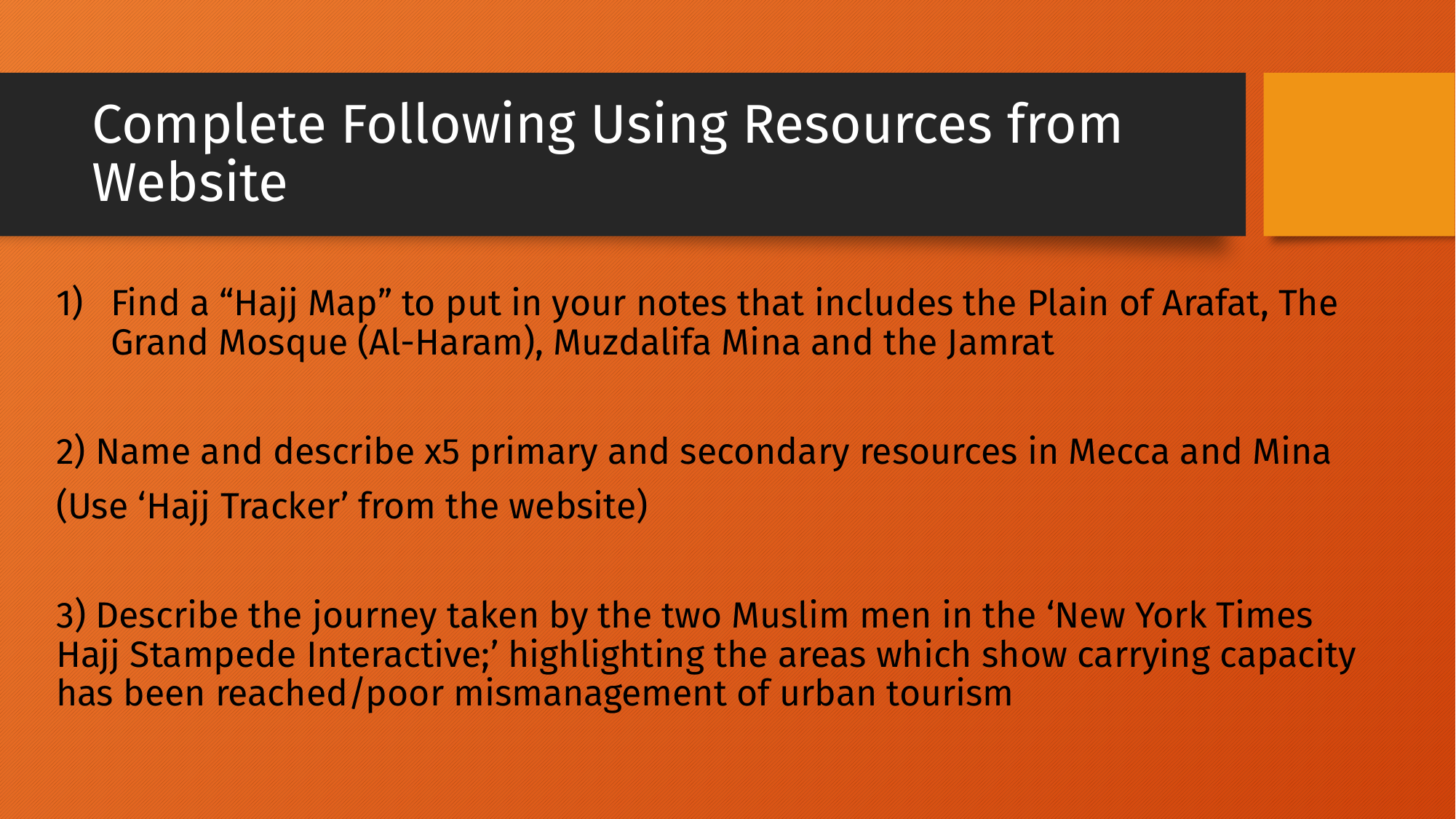

# Complete Following Using Resources from Website
Find a “Hajj Map” to put in your notes that includes the Plain of Arafat, The Grand Mosque (Al-Haram), Muzdalifa Mina and the Jamrat

2) Name and describe x5 primary and secondary resources in Mecca and Mina
(Use ‘Hajj Tracker’ from the website)

3) Describe the journey taken by the two Muslim men in the ‘New York Times Hajj Stampede Interactive;’ highlighting the areas which show carrying capacity has been reached/poor mismanagement of urban tourism